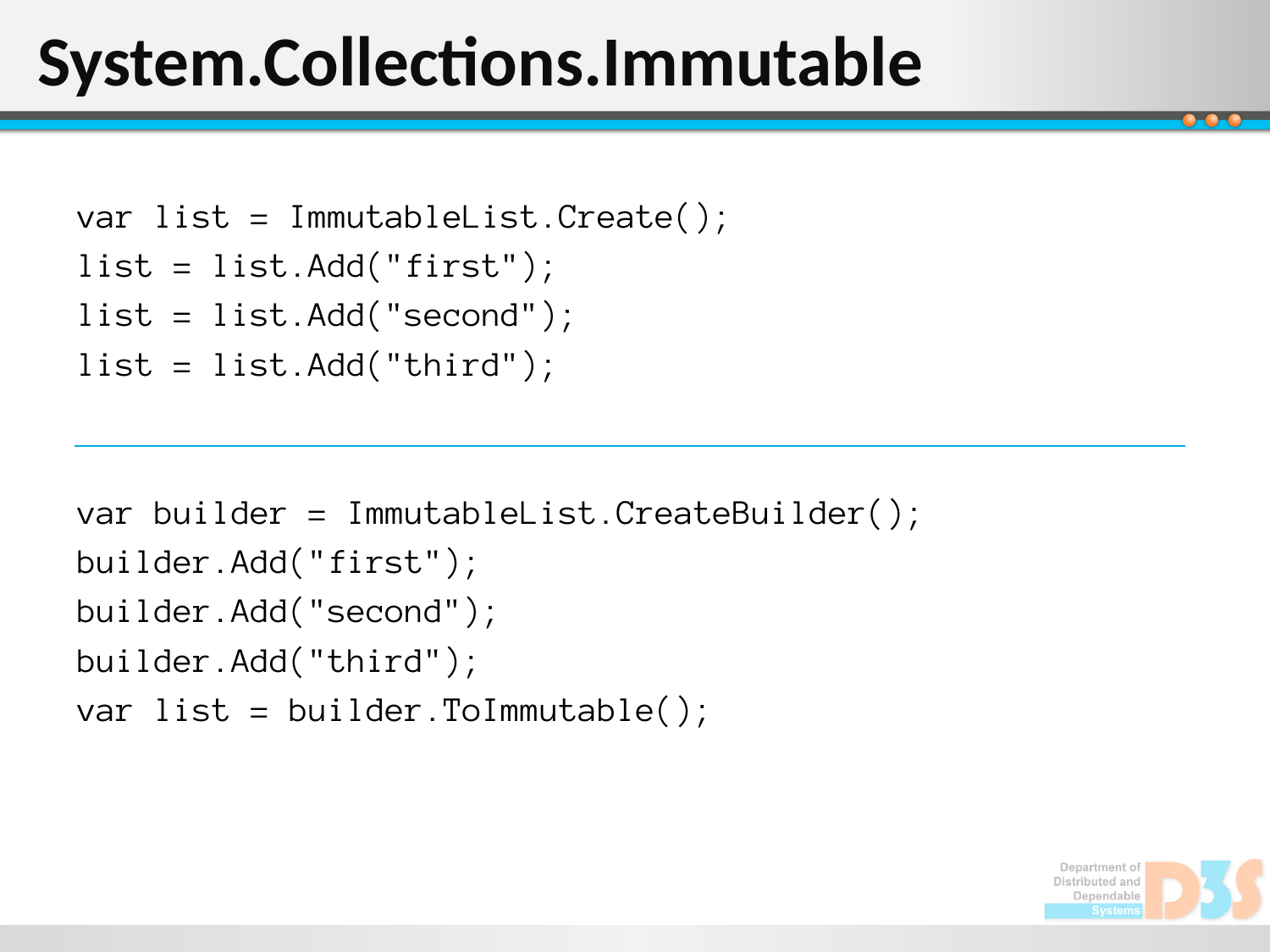

# System.Collections.Immutable
var list = ImmutableList.Create();
list = list.Add("first");
list = list.Add("second");
list = list.Add("third");

var builder = ImmutableList.CreateBuilder();
builder.Add("first");
builder.Add("second");
builder.Add("third");
var list = builder.ToImmutable();